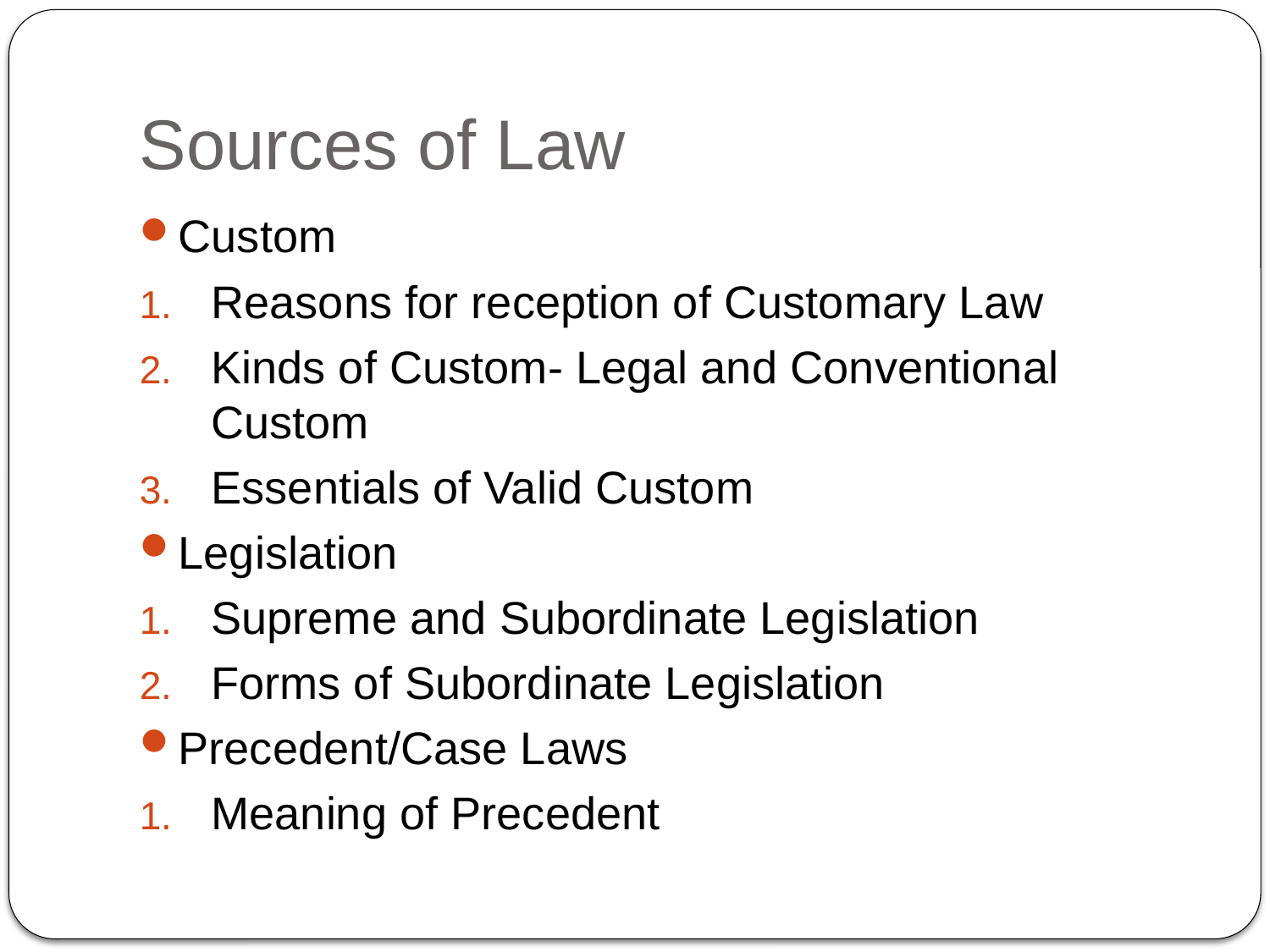

# Sources of Law
Custom
Reasons for reception of Customary Law
Kinds of Custom- Legal and Conventional Custom
Essentials of Valid Custom
Legislation
Supreme and Subordinate Legislation
Forms of Subordinate Legislation
Precedent/Case Laws
Meaning of Precedent